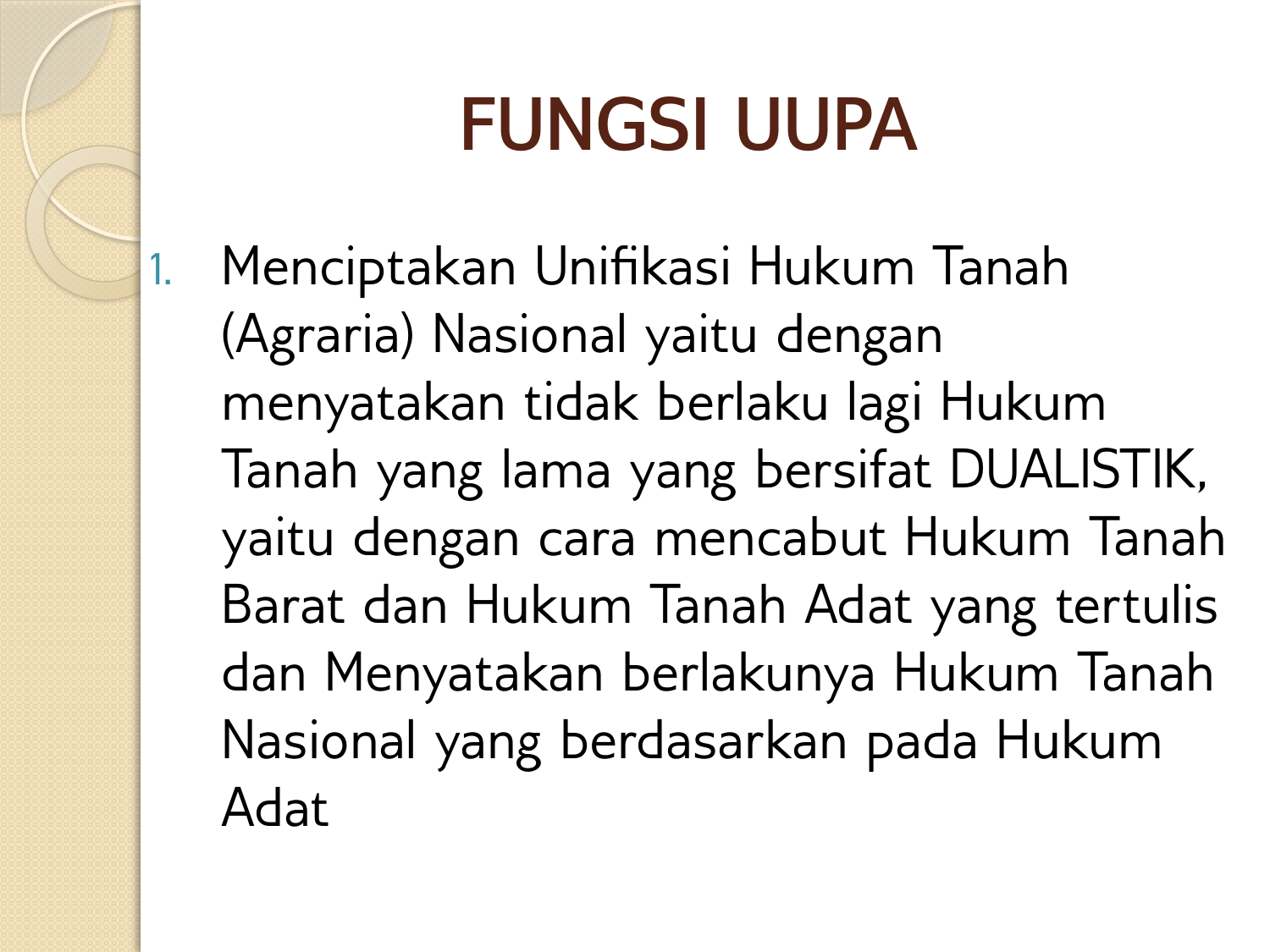

# FUNGSI UUPA
Menciptakan Unifikasi Hukum Tanah (Agraria) Nasional yaitu dengan menyatakan tidak berlaku lagi Hukum Tanah yang lama yang bersifat DUALISTIK, yaitu dengan cara mencabut Hukum Tanah Barat dan Hukum Tanah Adat yang tertulis dan Menyatakan berlakunya Hukum Tanah Nasional yang berdasarkan pada Hukum Adat